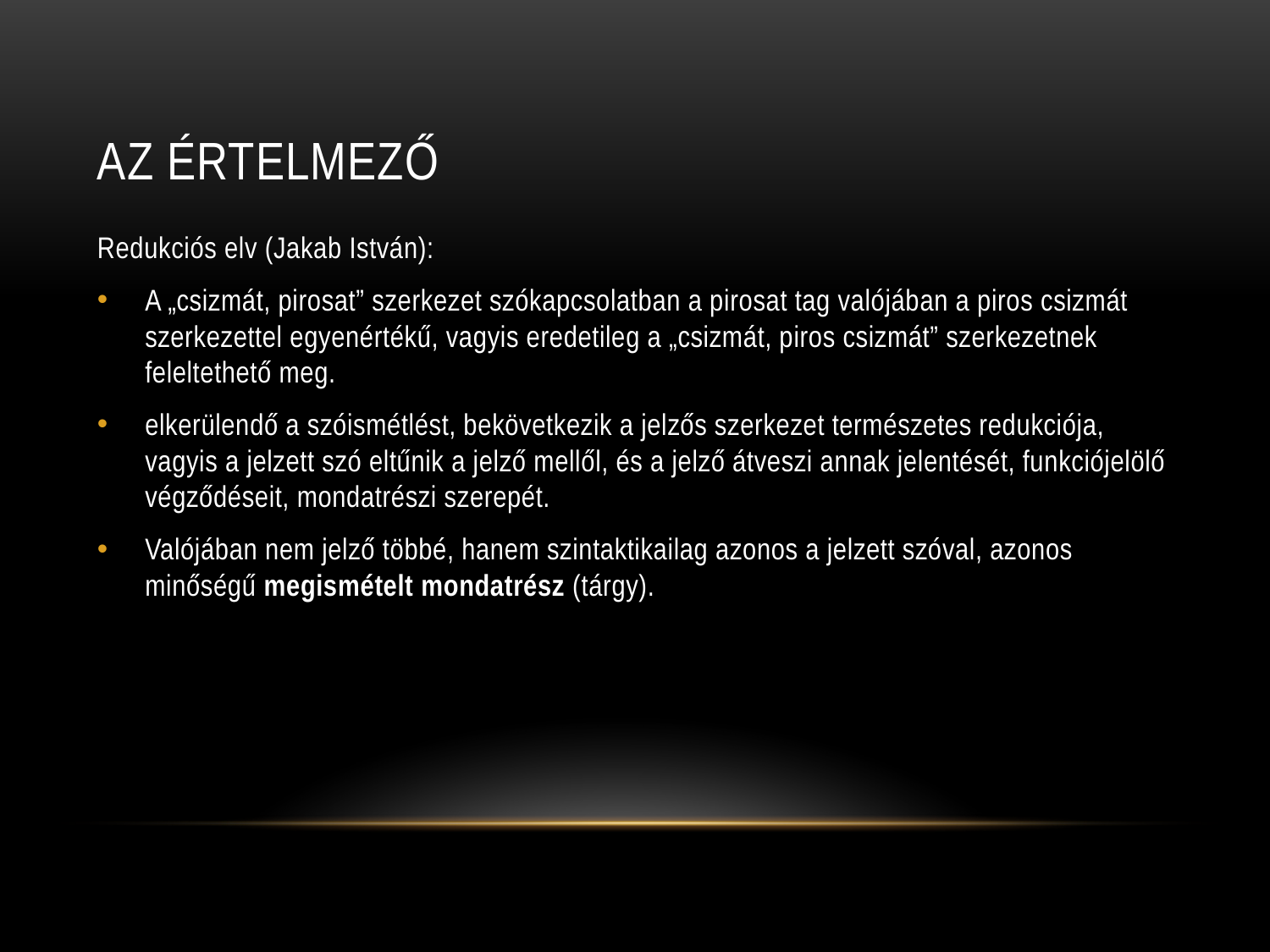

# AZ ÉRTELMEZŐ
Redukciós elv (Jakab István):
A „csizmát, pirosat” szerkezet szókapcsolatban a pirosat tag valójában a piros csizmát szerkezettel egyenértékű, vagyis eredetileg a „csizmát, piros csizmát” szerkezetnek feleltethető meg.
elkerülendő a szóismétlést, bekövetkezik a jelzős szerkezet természetes redukciója, vagyis a jelzett szó eltűnik a jelző mellől, és a jelző átveszi annak jelentését, funkciójelölő végződéseit, mondatrészi szerepét.
Valójában nem jelző többé, hanem szintaktikailag azonos a jelzett szóval, azonos minőségű megismételt mondatrész (tárgy).